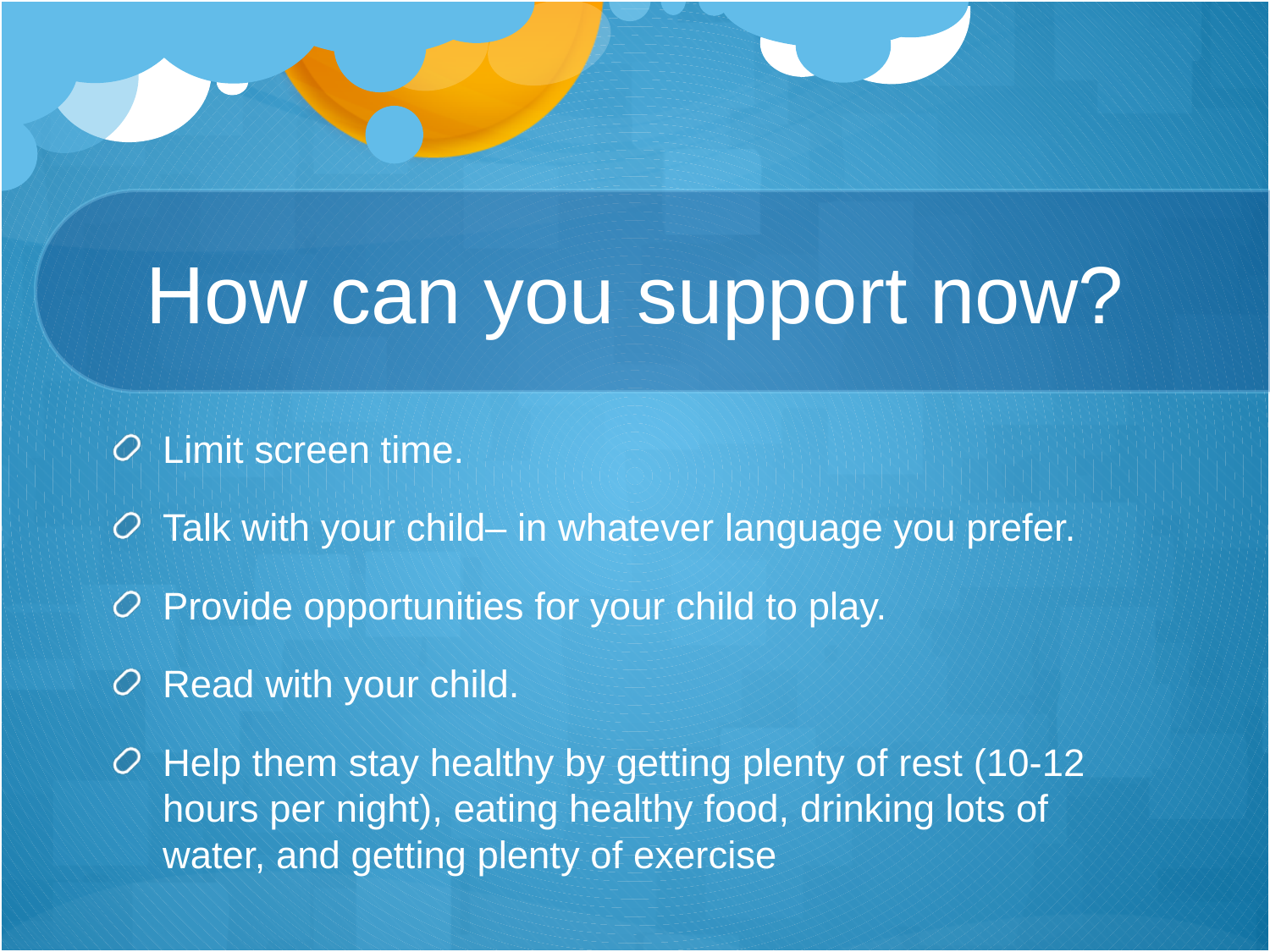

# How can you support now?
Limit screen time.
Talk with your child– in whatever language you prefer.
Provide opportunities for your child to play.
Read with your child.
Help them stay healthy by getting plenty of rest (10-12 hours per night), eating healthy food, drinking lots of water, and getting plenty of exercise